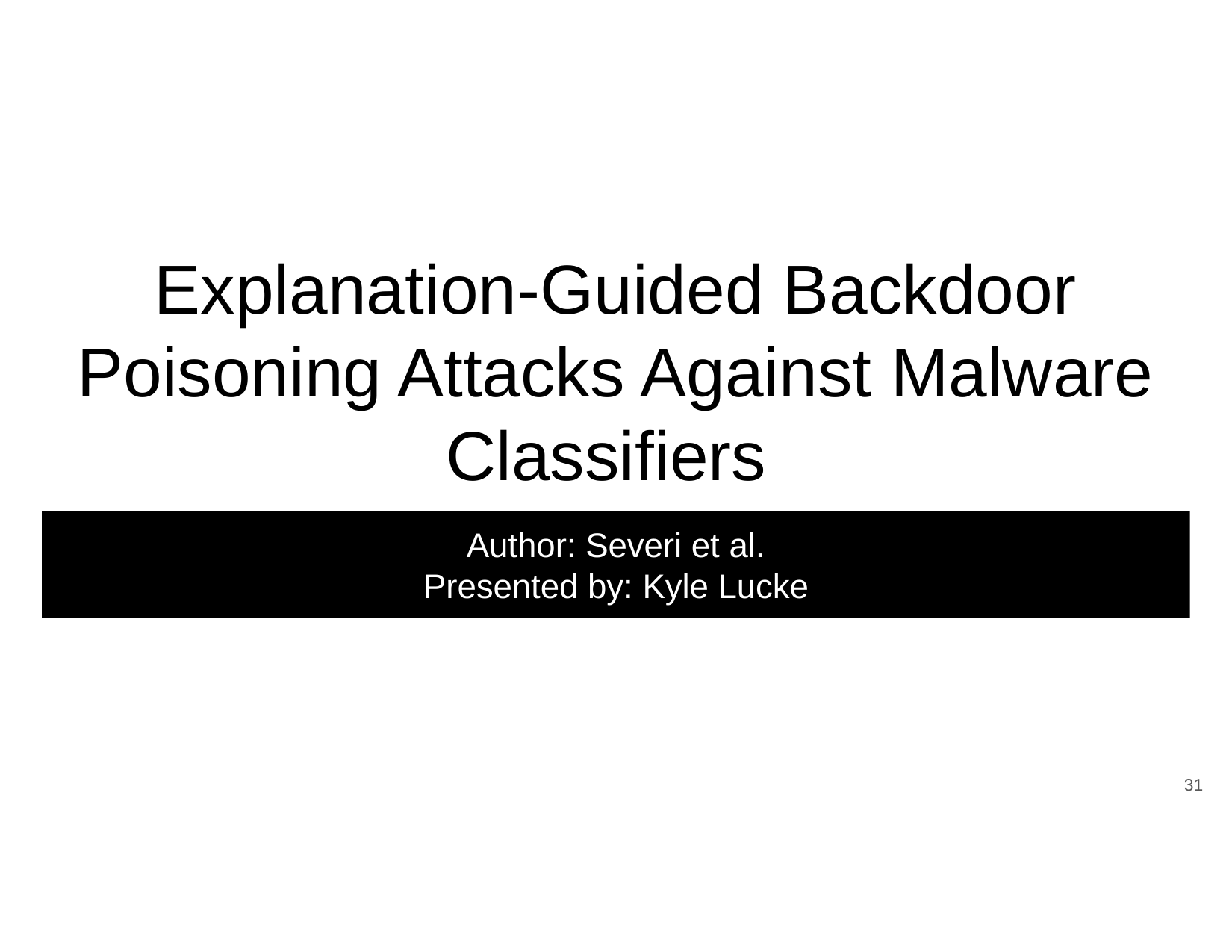

# Explanation-Guided Backdoor Poisoning Attacks Against Malware Classifiers
Author: Severi et al.
Presented by: Kyle Lucke
31